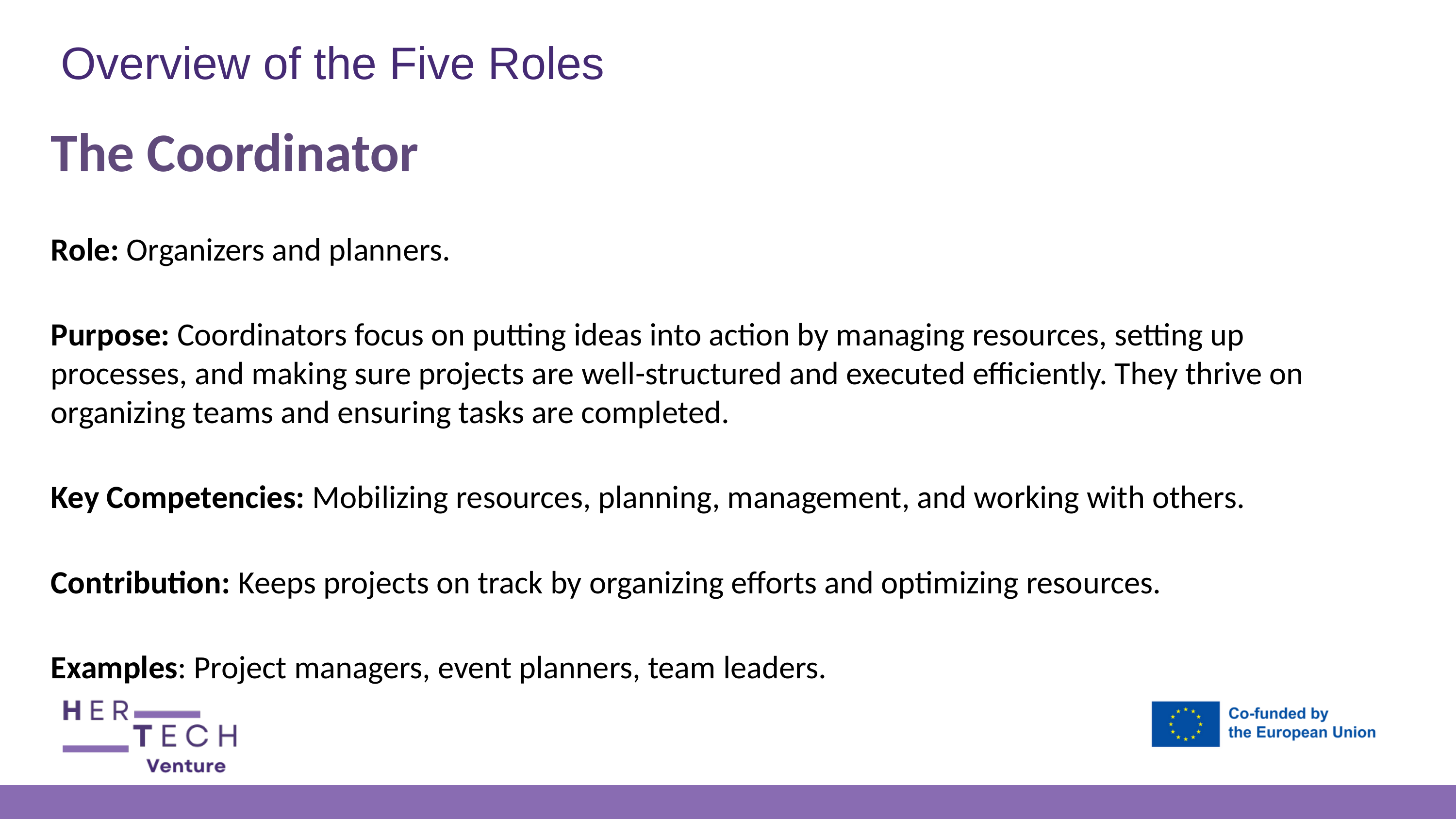

Overview of the Five Roles
The Coordinator

Role: Organizers and planners.

Purpose: Coordinators focus on putting ideas into action by managing resources, setting up processes, and making sure projects are well-structured and executed efficiently. They thrive on organizing teams and ensuring tasks are completed.

Key Competencies: Mobilizing resources, planning, management, and working with others.

Contribution: Keeps projects on track by organizing efforts and optimizing resources.

Examples: Project managers, event planners, team leaders.